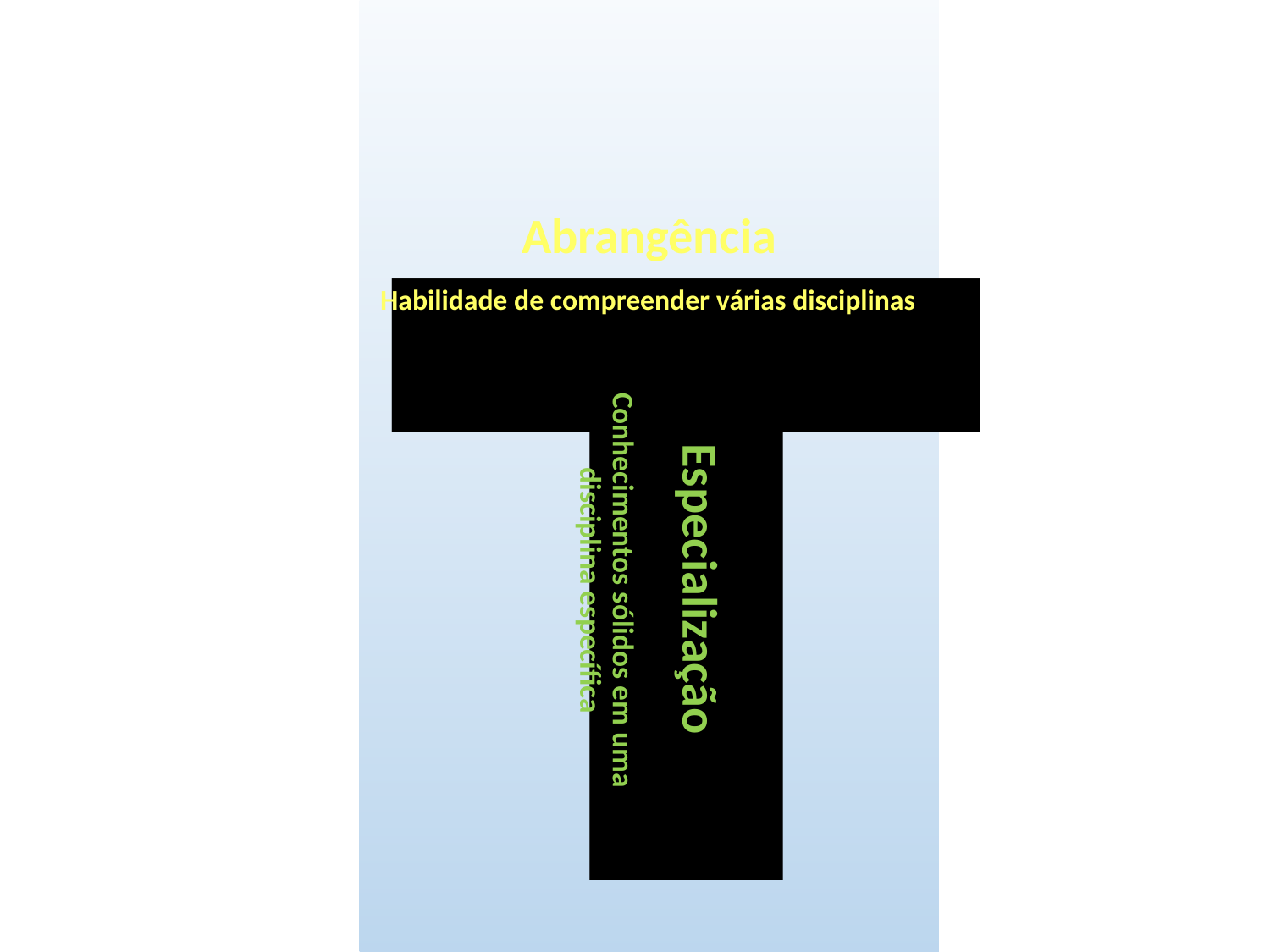

T
# Abrangência
Habilidade de compreender várias disciplinas
Especialização
Conhecimentos sólidos em uma disciplina específica